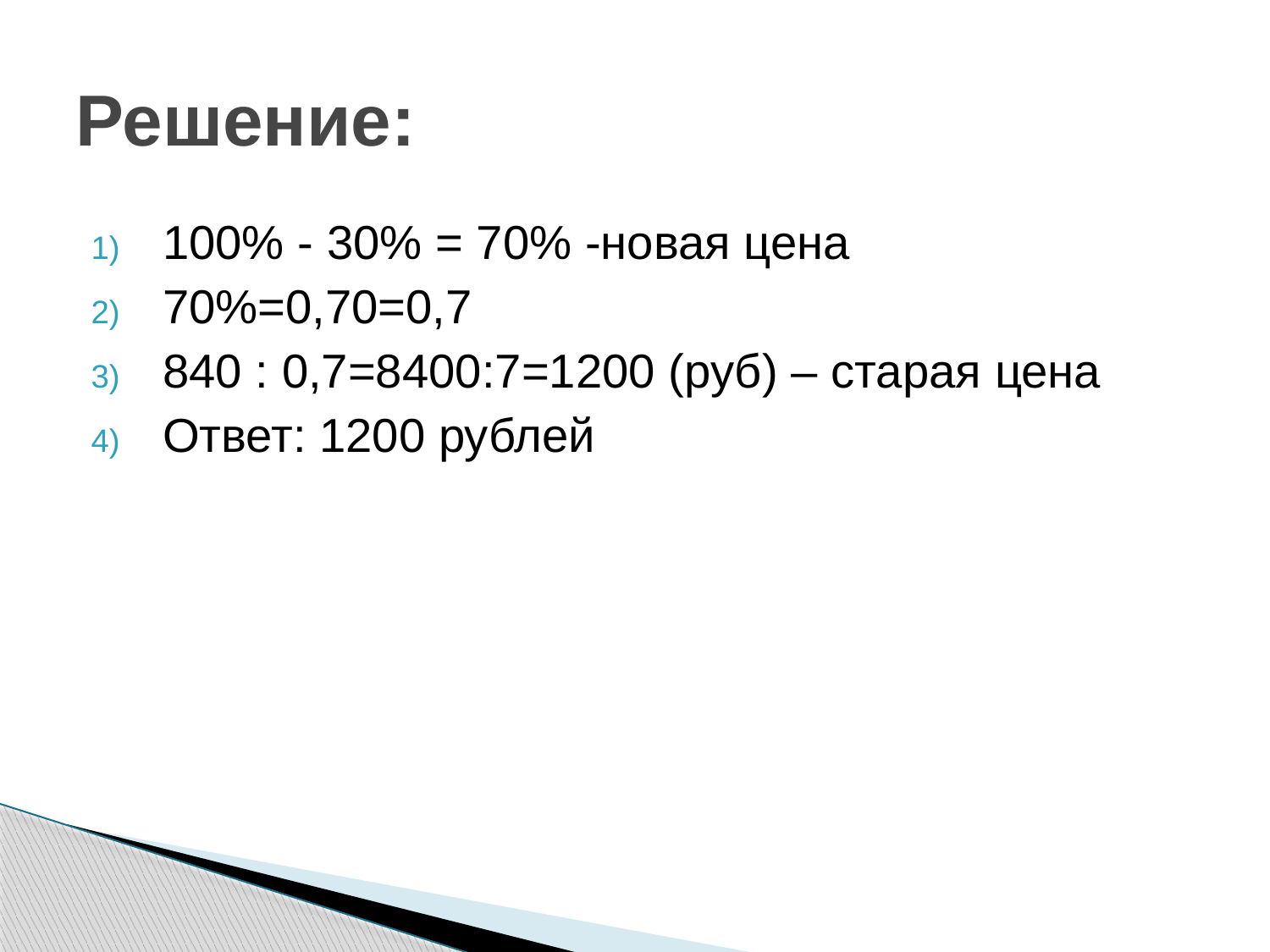

# Решение:
100% - 30% = 70% -новая цена
70%=0,70=0,7
840 : 0,7=8400:7=1200 (руб) – старая цена
Ответ: 1200 рублей